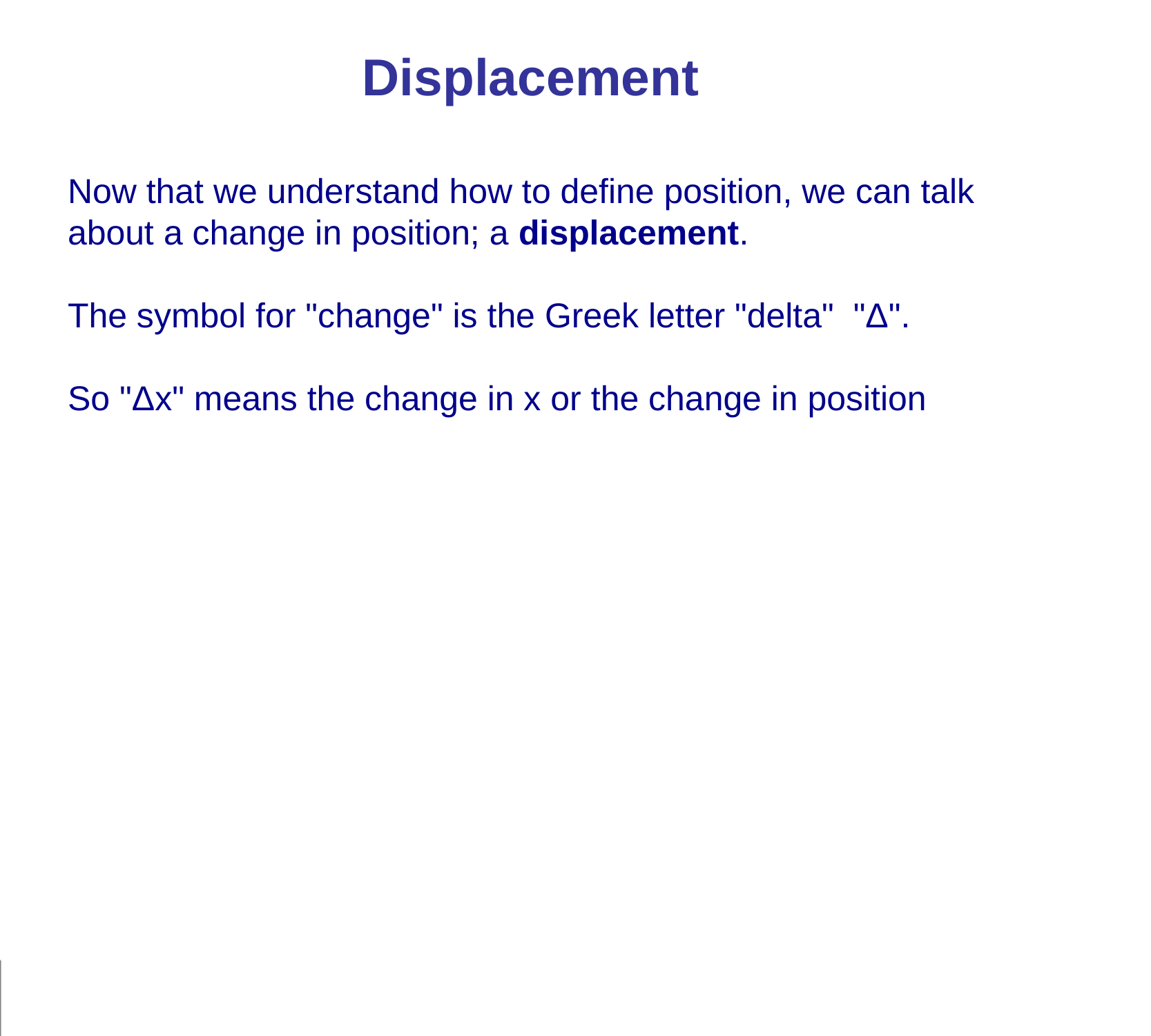

Displacement
Now that we understand how to define position, we can talk about a change in position; a displacement.

The symbol for "change" is the Greek letter "delta"  "Δ".

So "Δx" means the change in x or the change in position